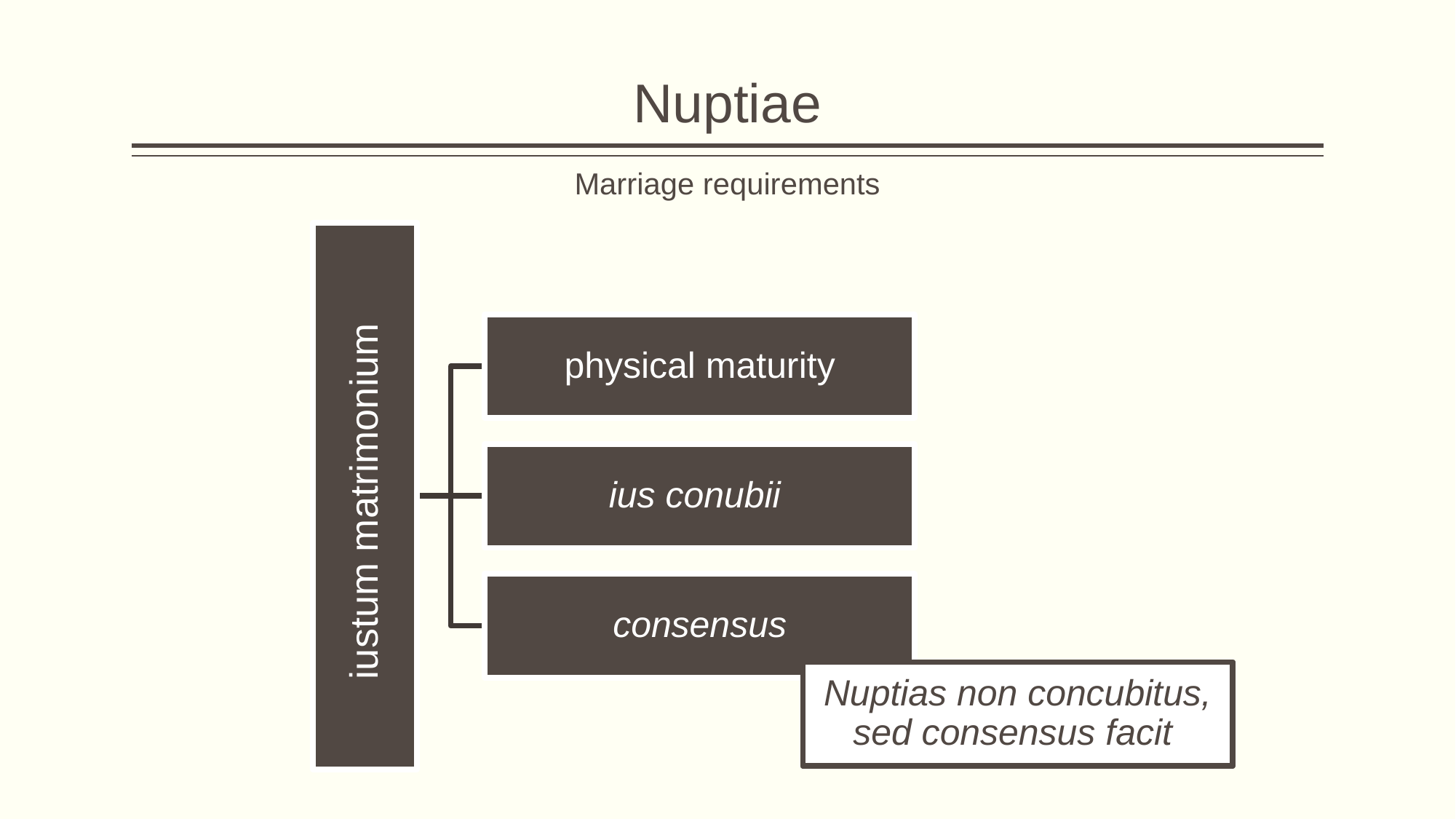

# Nuptiae
Marriage requirements

iustum matrimonium
physical maturity
ius conubii
consensus

Nuptias non concubitus, sed consensus facit